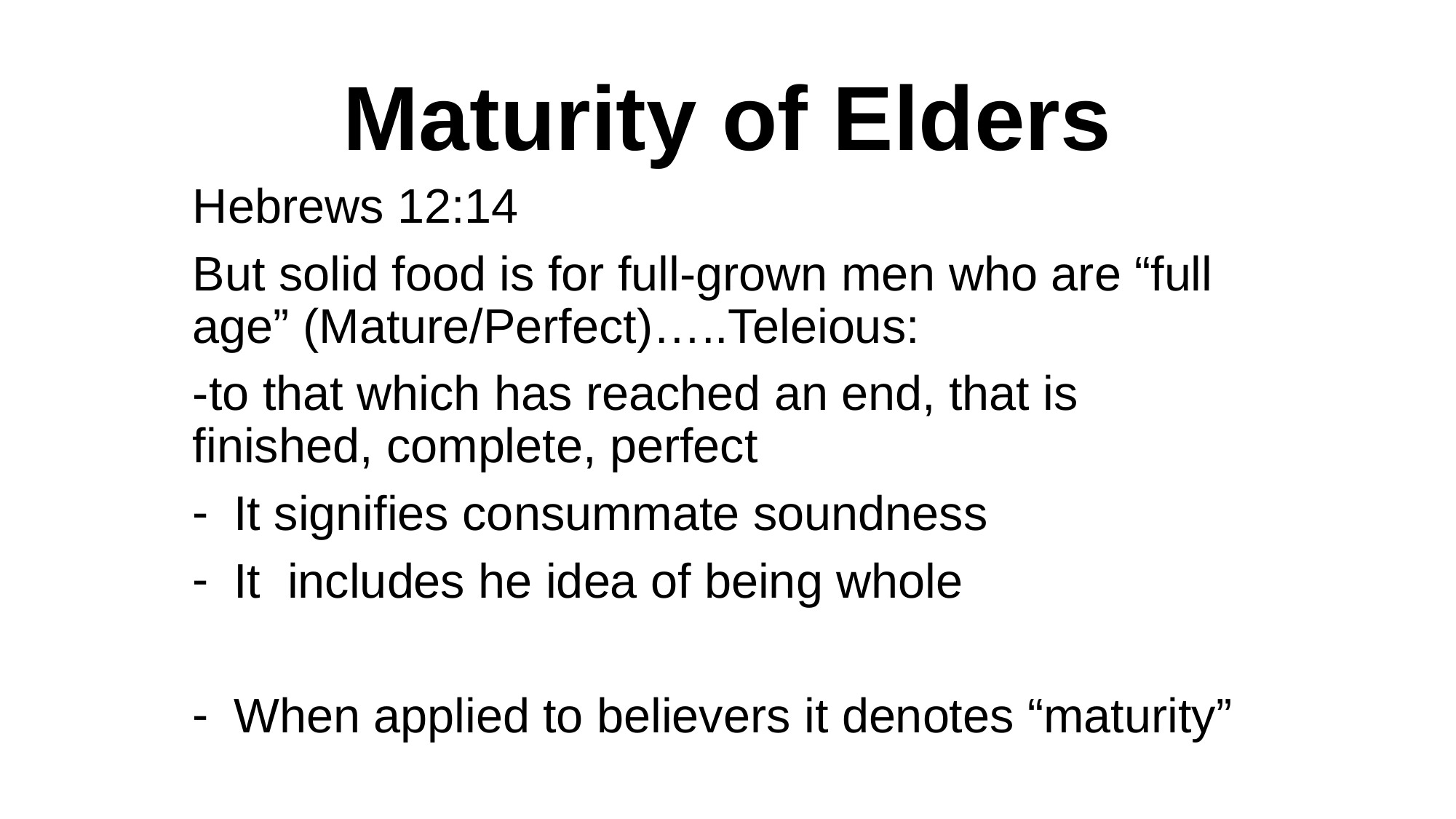

# Maturity of Elders
Hebrews 12:14
But solid food is for full-grown men who are “full age” (Mature/Perfect)…..Teleious:
-to that which has reached an end, that is finished, complete, perfect
It signifies consummate soundness
It  includes he idea of being whole

When applied to believers it denotes “maturity”